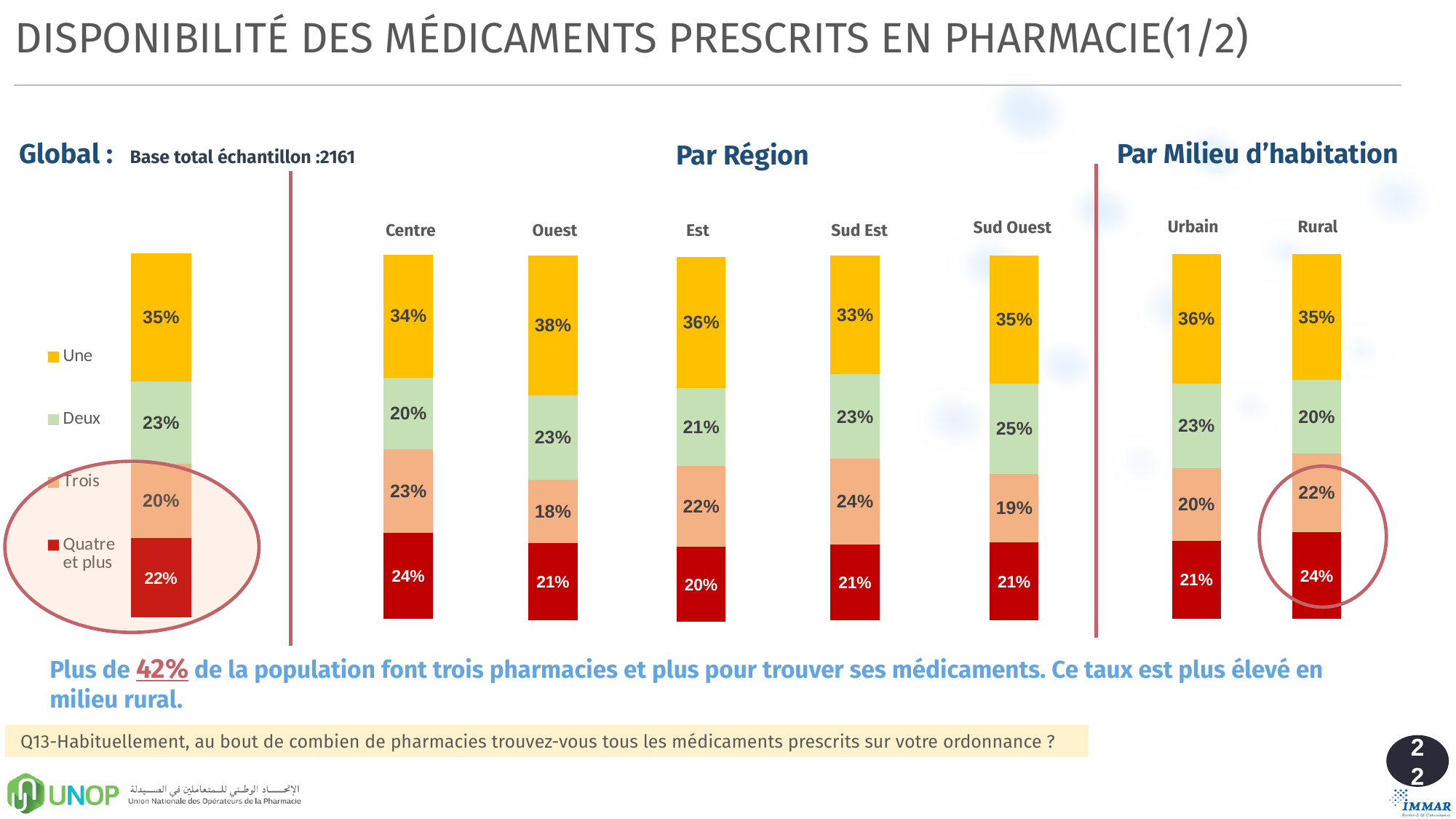

DISPONIBILITÉ DES MÉDICAMENTS PRESCRITS EN PHARMACIE(1/2)

Par Milieu d’habitation
Global :
Par Région
Base total échantillon :2161
Rural
Urbain
Sud Ouest
Centre
Ouest
Est
Sud Est

### Chart

| Category | Quatre et plus | Trois | Deux | Une |
|---|---|---|---|---|
| Série 2 | 0.21800522029401134 | 0.20302279204910298 | 0.22583553498348613 | 0.35313645267340427 |

### Chart

| Category | Quatre et plus | Trois | Deux | Une |
|---|---|---|---|---|
| Série 2 | 0.21287258801651096 | 0.19955239219587076 | 0.23242104656296125 | 0.3551539732246576 |

### Chart

| Category | Quatre et plus | Trois | Deux | Une |
|---|---|---|---|---|
| Série 2 | 0.23674233458090388 | 0.21569178432354857 | 0.20179456021051206 | 0.34577132088503576 |

### Chart

| Category | Quatre et plus | Trois | Deux | Une |
|---|---|---|---|---|
| Série 2 | 0.2361886881532199 | 0.22850433351923471 | 0.19700577276683465 | 0.33830120556070853 |

### Chart

| Category | Quatre et plus | Trois | Deux | Une |
|---|---|---|---|---|
| Série 2 | 0.21010260476312395 | 0.17509033378748526 | 0.2318844090729898 | 0.3829226523764017 |

### Chart

| Category | Quatre et plus | Trois | Deux | Une |
|---|---|---|---|---|
| Série 2 | 0.2067799029581992 | 0.23522400618459052 | 0.23189594151958892 | 0.32610014933762077 |

### Chart

| Category | Quatre et plus | Trois | Deux | Une |
|---|---|---|---|---|
| Série 2 | 0.21215158244705873 | 0.18933705511227597 | 0.24626398058139418 | 0.35224738185927174 |

### Chart

| Category | Quatre et plus | Trois | Deux | Une |
|---|---|---|---|---|
| Série 2 | 0.20439590926019896 | 0.2226027866478221 | 0.2130258588854506 | 0.3599754452065245 |

Plus de 42% de la population font trois pharmacies et plus pour trouver ses médicaments. Ce taux est plus élevé en milieu rural.
 Q13-Habituellement, au bout de combien de pharmacies trouvez-vous tous les médicaments prescrits sur votre ordonnance ?
22